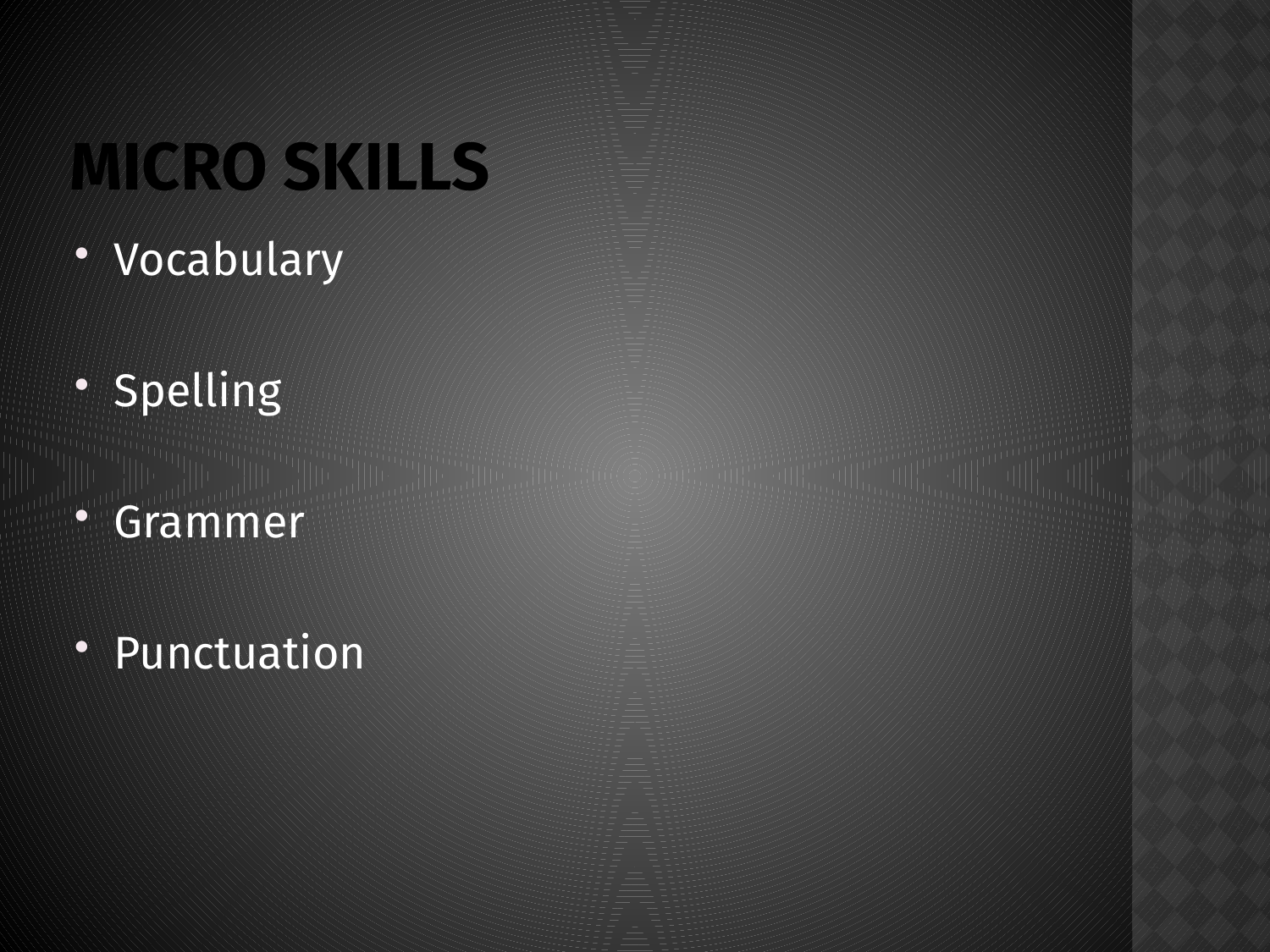

# Micro skills
Vocabulary

Spelling

Grammer

Punctuation